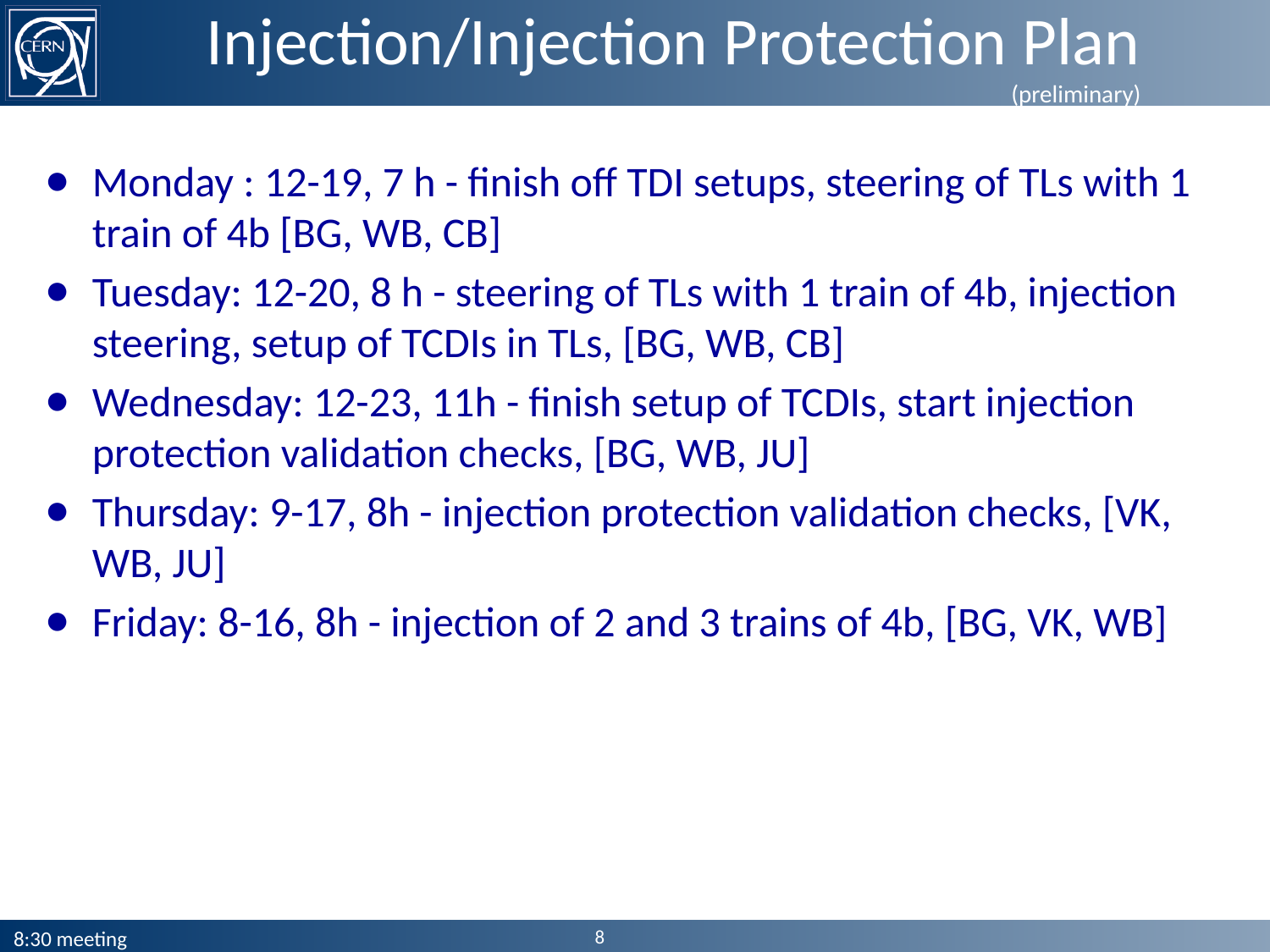

# Injection/Injection Protection Plan (preliminary)
Monday : 12-19, 7 h - finish off TDI setups, steering of TLs with 1 train of 4b [BG, WB, CB]
Tuesday: 12-20, 8 h - steering of TLs with 1 train of 4b, injection steering, setup of TCDIs in TLs, [BG, WB, CB]
Wednesday: 12-23, 11h - finish setup of TCDIs, start injection protection validation checks, [BG, WB, JU]
Thursday: 9-17, 8h - injection protection validation checks, [VK, WB, JU]
Friday: 8-16, 8h - injection of 2 and 3 trains of 4b, [BG, VK, WB]
8
8:30 meeting